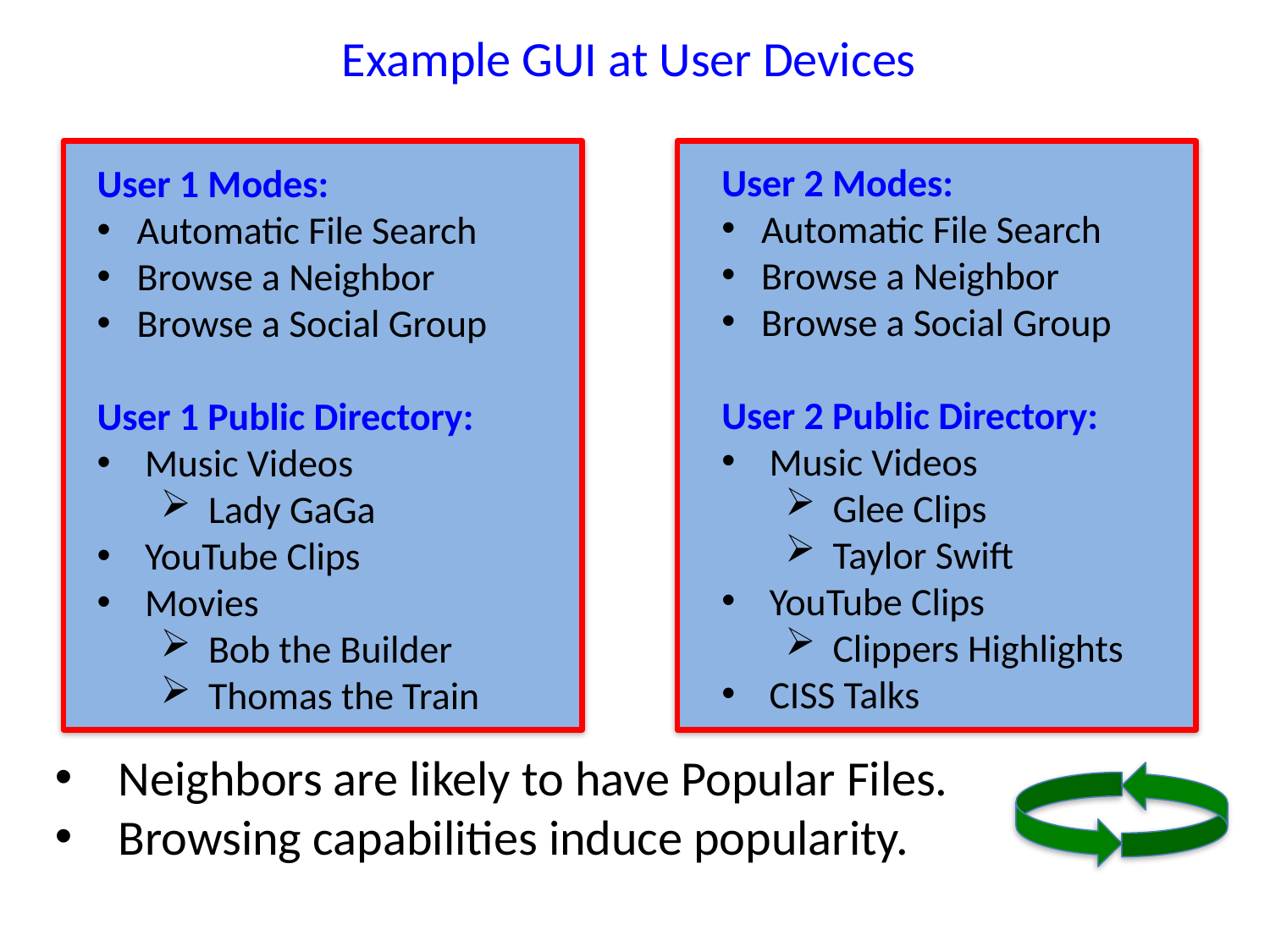

Example GUI at User Devices

User 2 Modes:
Automatic File Search
Browse a Neighbor
Browse a Social Group

User 2 Public Directory:
Music Videos
Glee Clips
Taylor Swift
YouTube Clips
Clippers Highlights
CISS Talks
User 1 Modes:
Automatic File Search
Browse a Neighbor
Browse a Social Group

User 1 Public Directory:
Music Videos
Lady GaGa
YouTube Clips
Movies
Bob the Builder
Thomas the Train
Neighbors are likely to have Popular Files.
Browsing capabilities induce popularity.